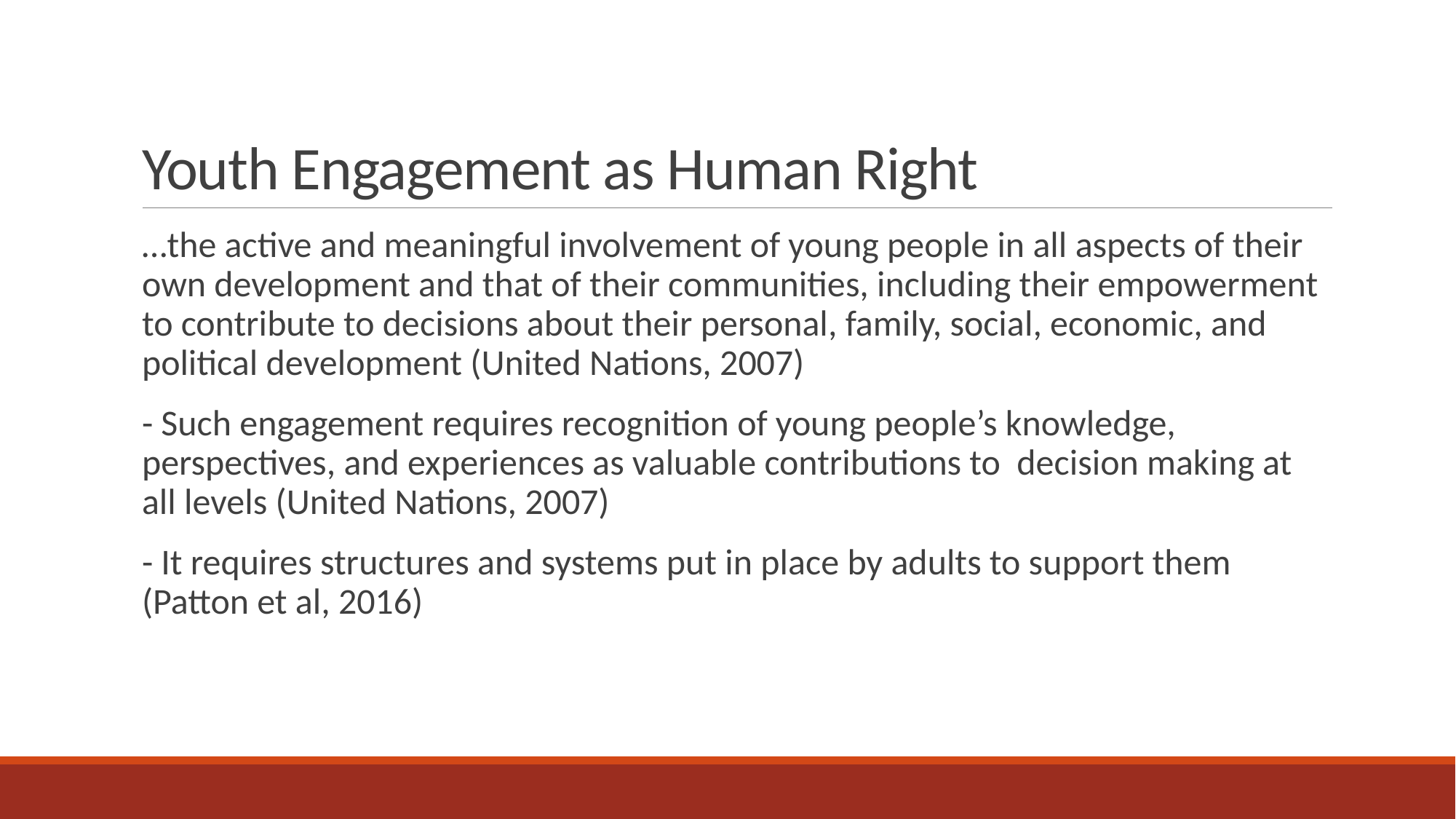

# Youth Engagement as Human Right
…the active and meaningful involvement of young people in all aspects of their own development and that of their communities, including their empowerment to contribute to decisions about their personal, family, social, economic, and political development (United Nations, 2007)
- Such engagement requires recognition of young people’s knowledge, perspectives, and experiences as valuable contributions to  decision making at all levels (United Nations, 2007)
- It requires structures and systems put in place by adults to support them (Patton et al, 2016)